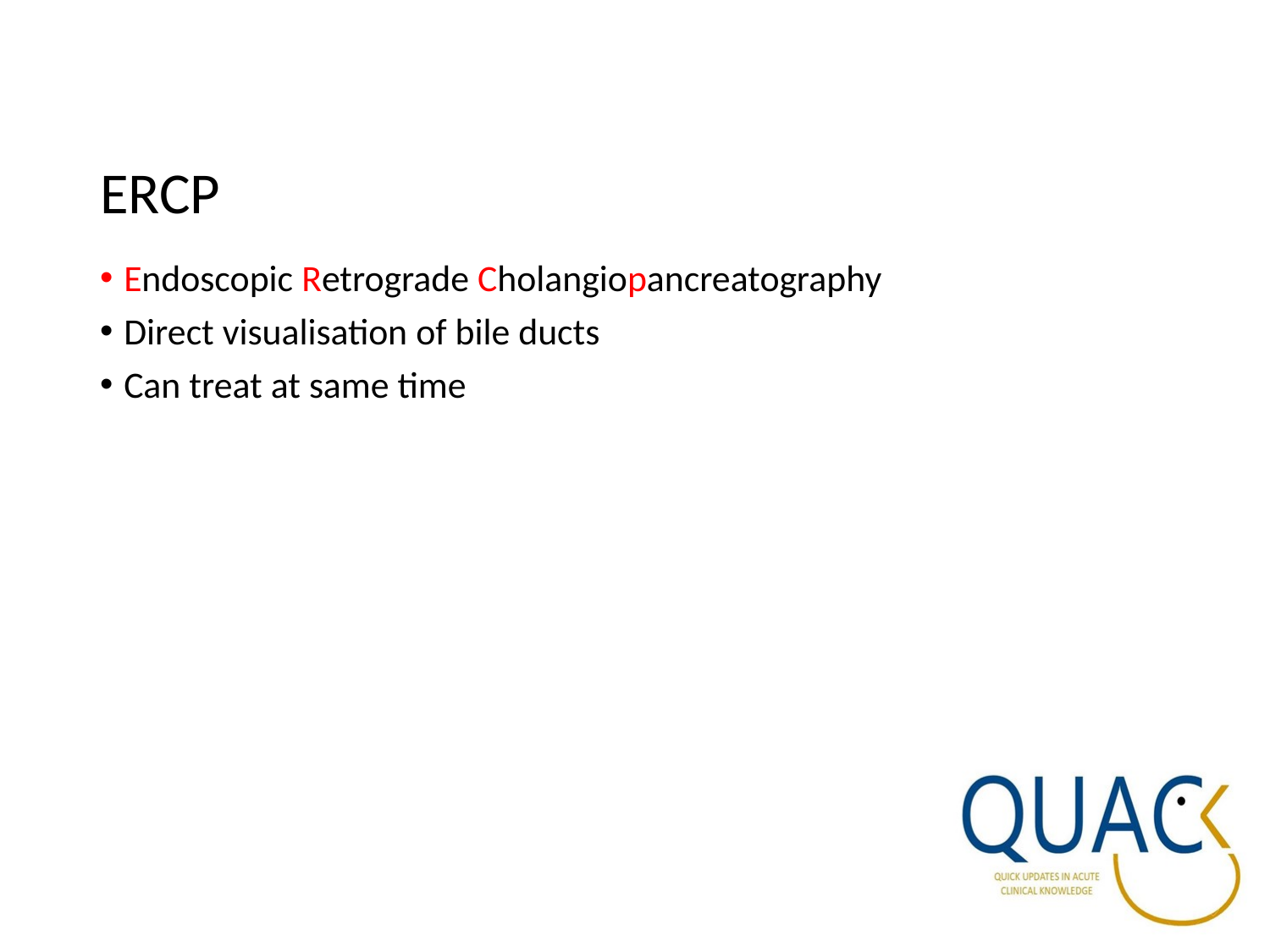

# ERCP
Endoscopic Retrograde Cholangiopancreatography
Direct visualisation of bile ducts
Can treat at same time